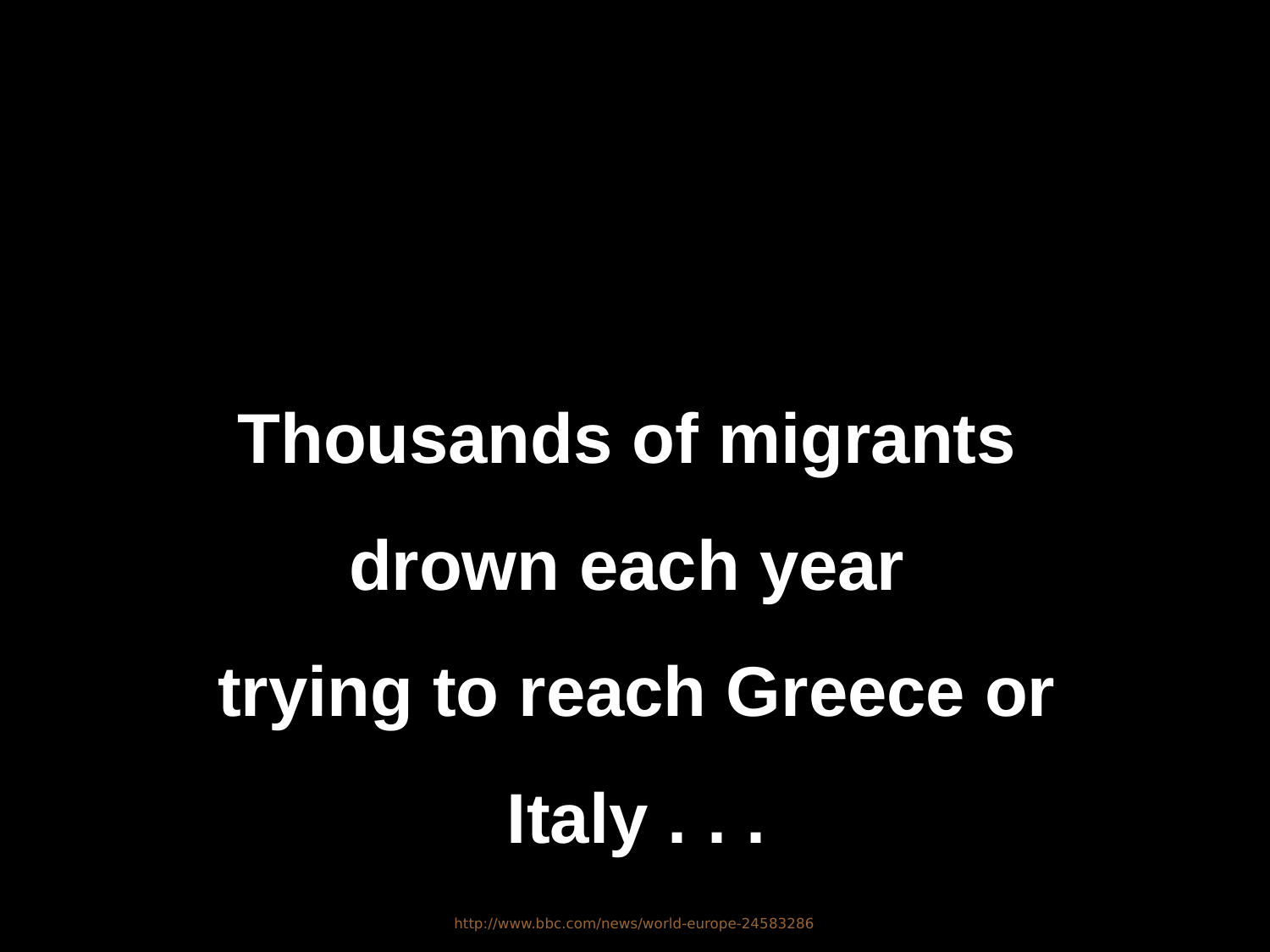

Thousands of migrants
drown each year
trying to reach Greece or Italy . . .
http://www.bbc.com/news/world-europe-24583286